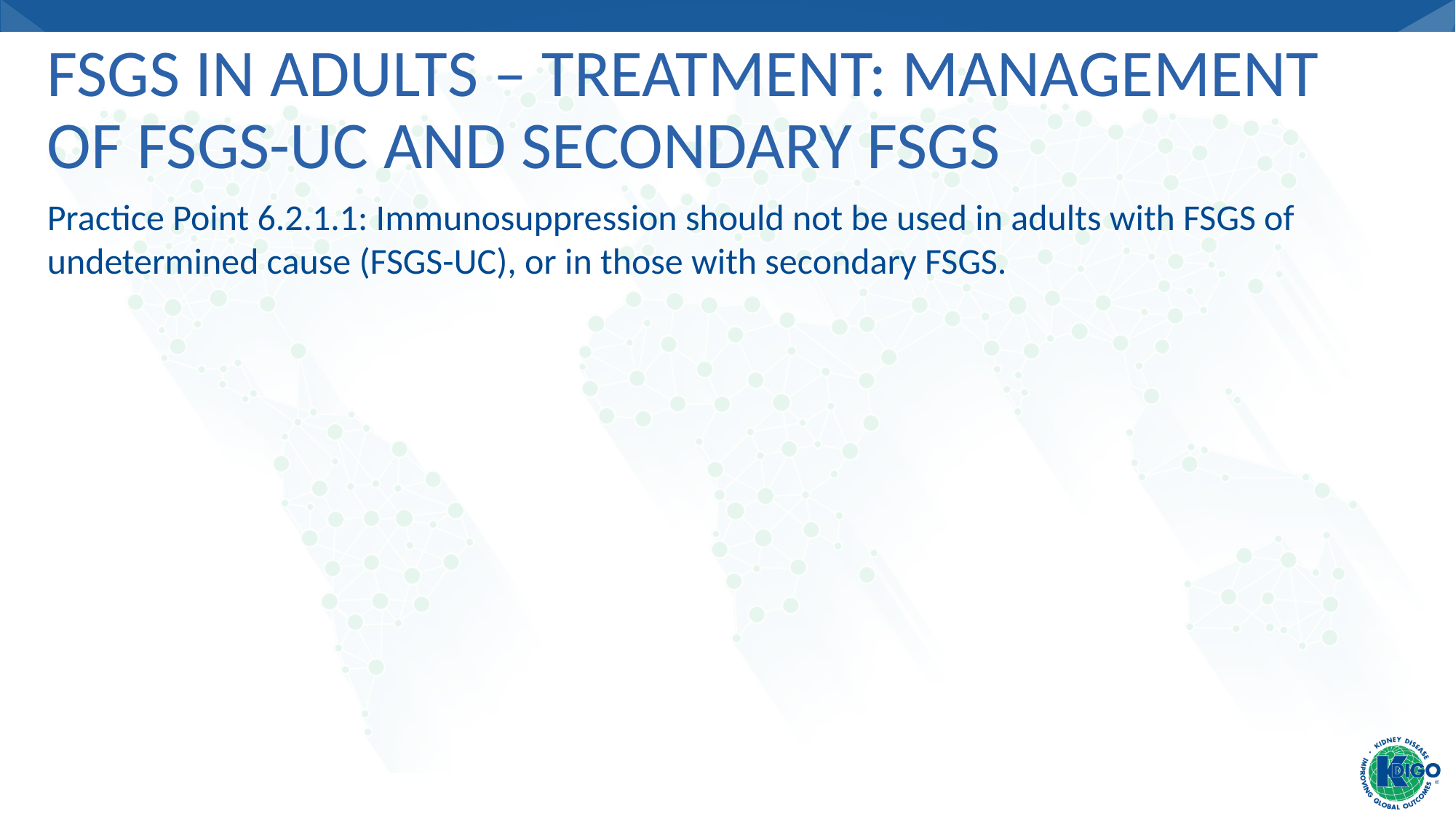

# FSGS in Adults – Treatment: Management of FSGS-UC and secondary FSGS
Practice Point 6.2.1.1: Immunosuppression should not be used in adults with FSGS of undetermined cause (FSGS-UC), or in those with secondary FSGS.